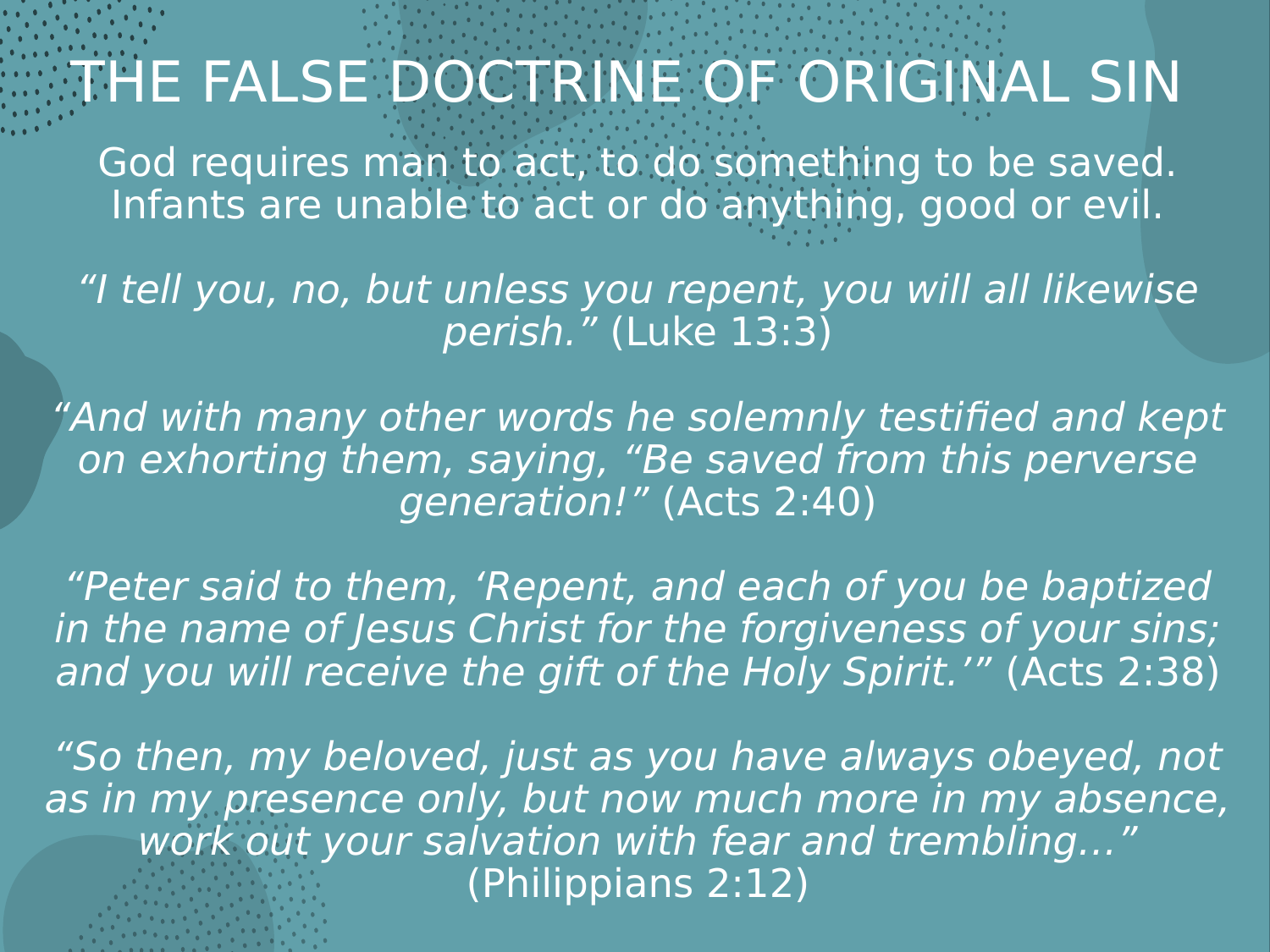

# THE FALSE DOCTRINE OF ORIGINAL SIN
God requires man to act, to do something to be saved. Infants are unable to act or do anything, good or evil.

“I tell you, no, but unless you repent, you will all likewise perish.” (Luke 13:3)

“And with many other words he solemnly testified and kept on exhorting them, saying, “Be saved from this perverse generation!” (Acts 2:40)

“Peter said to them, ‘Repent, and each of you be baptized in the name of Jesus Christ for the forgiveness of your sins; and you will receive the gift of the Holy Spirit.’” (Acts 2:38)

“So then, my beloved, just as you have always obeyed, not as in my presence only, but now much more in my absence, work out your salvation with fear and trembling…” (Philippians 2:12)